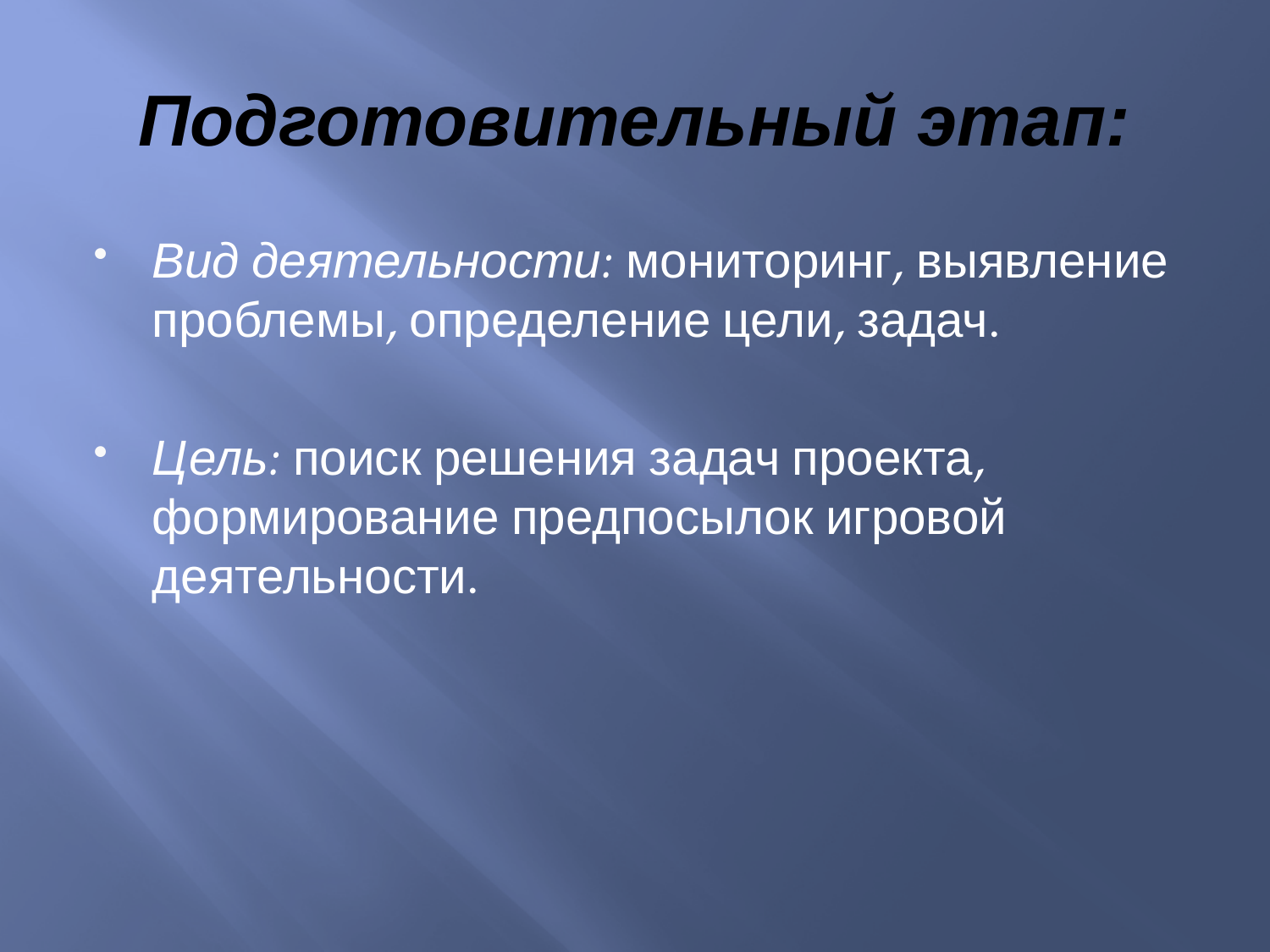

# Подготовительный этап:
Вид деятельности: мониторинг, выявление проблемы, определение цели, задач.

Цель: поиск решения задач проекта, формирование предпосылок игровой деятельности.